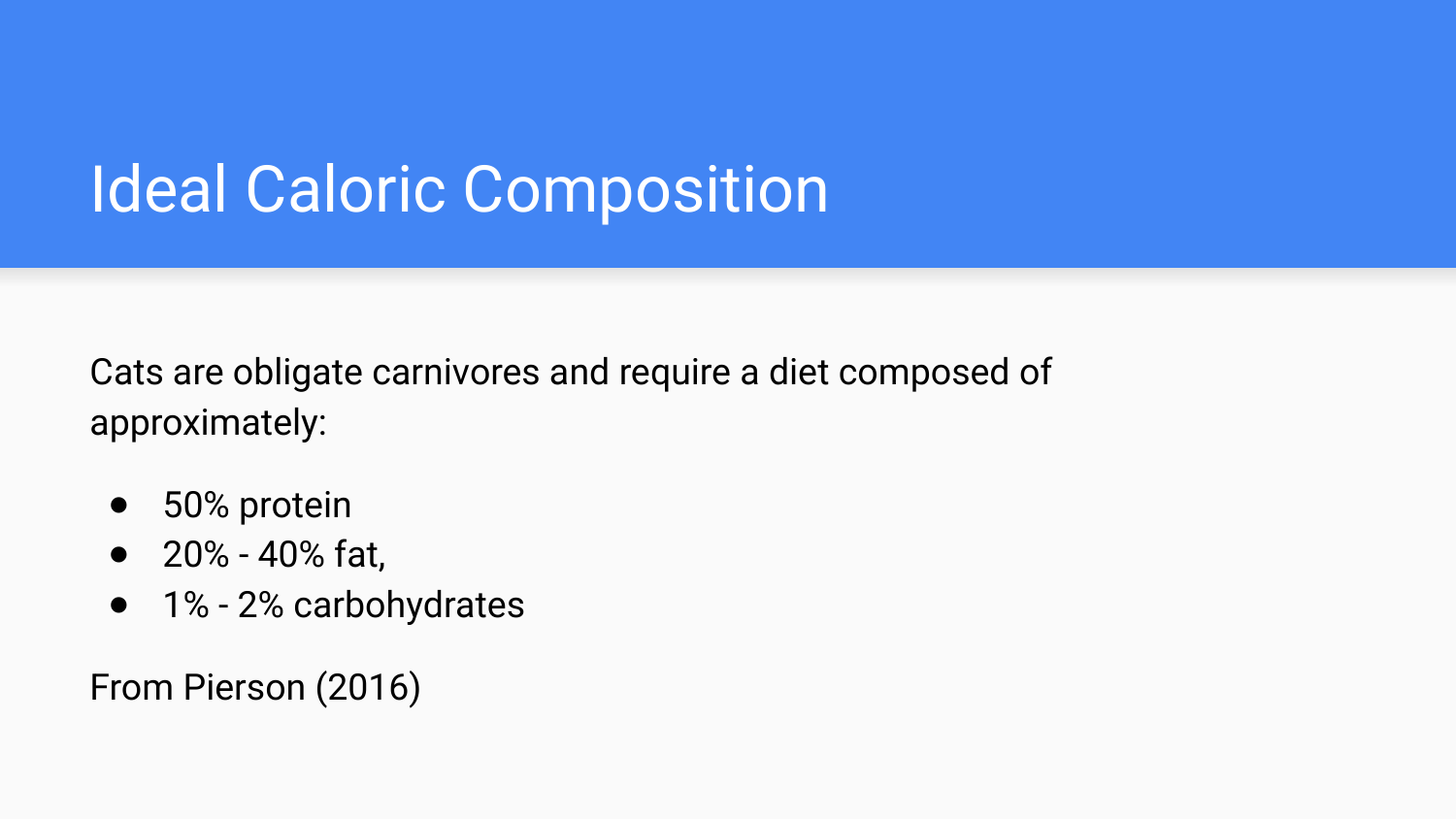

# Ideal Caloric Composition
Cats are obligate carnivores and require a diet composed of approximately:
50% protein
20% - 40% fat,
1% - 2% carbohydrates
From Pierson (2016)